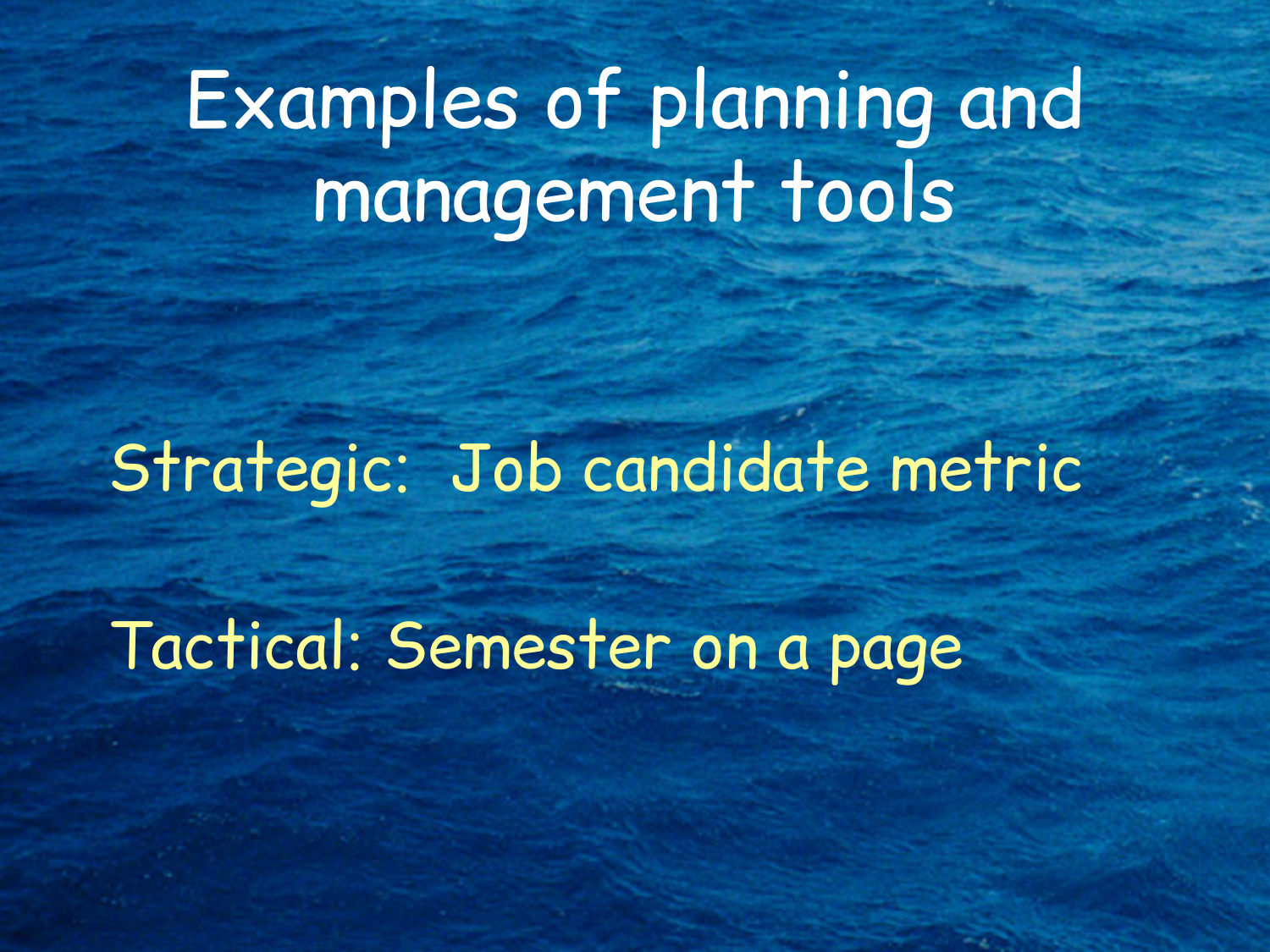

# Examples of planning and management tools

Strategic:  Job candidate metric

Tactical: Semester on a page